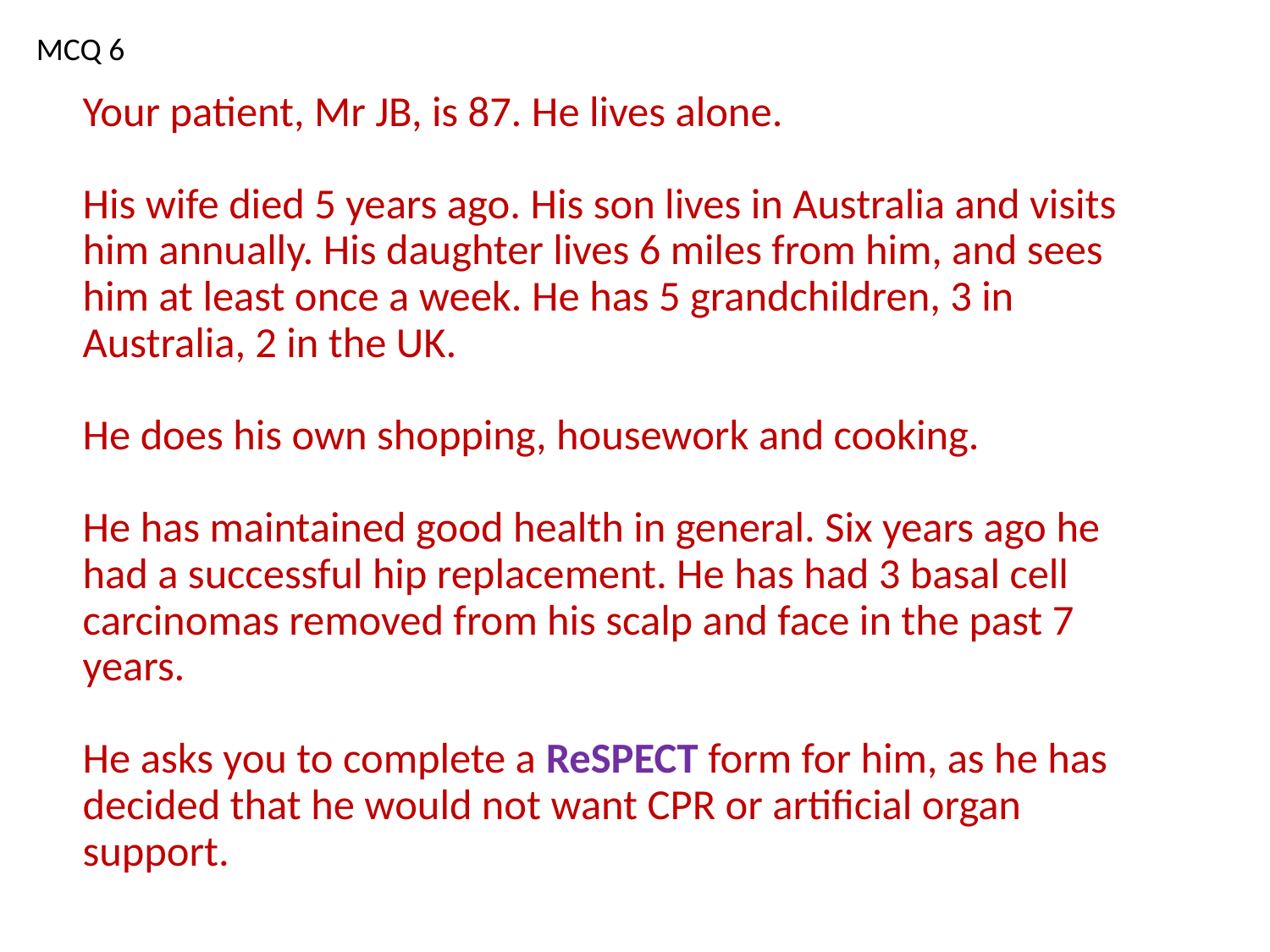

MCQ 6
Your patient, Mr JB, is 87. He lives alone.

His wife died 5 years ago. His son lives in Australia and visits him annually. His daughter lives 6 miles from him, and sees him at least once a week. He has 5 grandchildren, 3 in Australia, 2 in the UK.

He does his own shopping, housework and cooking.

He has maintained good health in general. Six years ago he had a successful hip replacement. He has had 3 basal cell carcinomas removed from his scalp and face in the past 7 years.

He asks you to complete a ReSPECT form for him, as he has decided that he would not want CPR or artificial organ support.